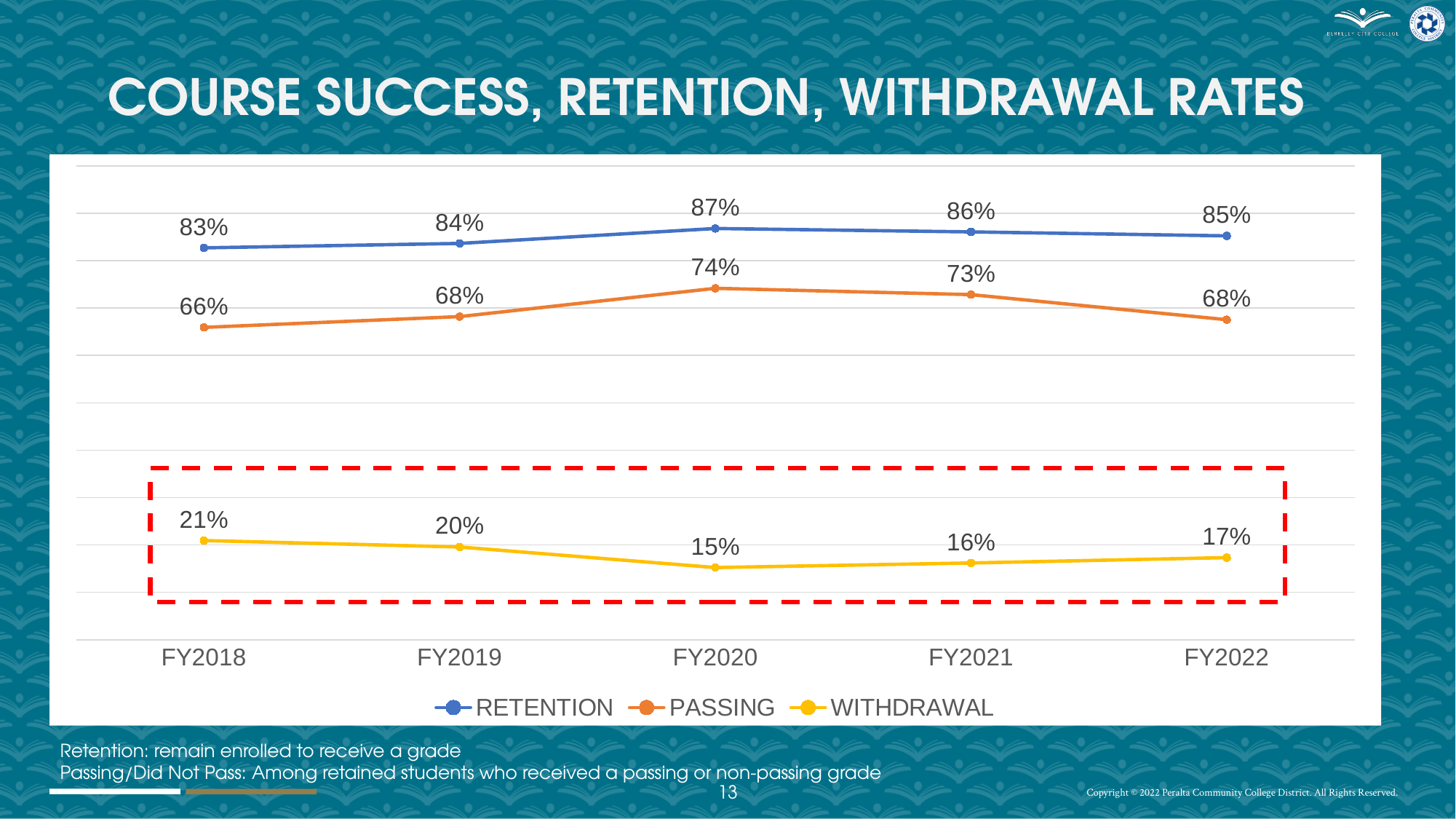

COURSE SUCCESS, RETENTION, WITHDRAWAL RATES

### Chart

| Category | RETENTION | PASSING | WITHDRAWAL |
|---|---|---|---|
| FY2018 | 0.8269011011842925 | 0.65912874148 | 0.20933446402211 |
| FY2019 | 0.8362689018519567 | 0.681870513341 | 0.19578762020858 |
| FY2020 | 0.8677375136199079 | 0.741534348671 | 0.1524222294232 |
| FY2021 | 0.8605901968518054 | 0.728261322444 | 0.16199325028123 |
| FY2022 | 0.8522278154511794 | 0.675323407371 | 0.1733951671955 |
Retention: remain enrolled to receive a grade
Passing/Did Not Pass: Among retained students who received a passing or non-passing grade